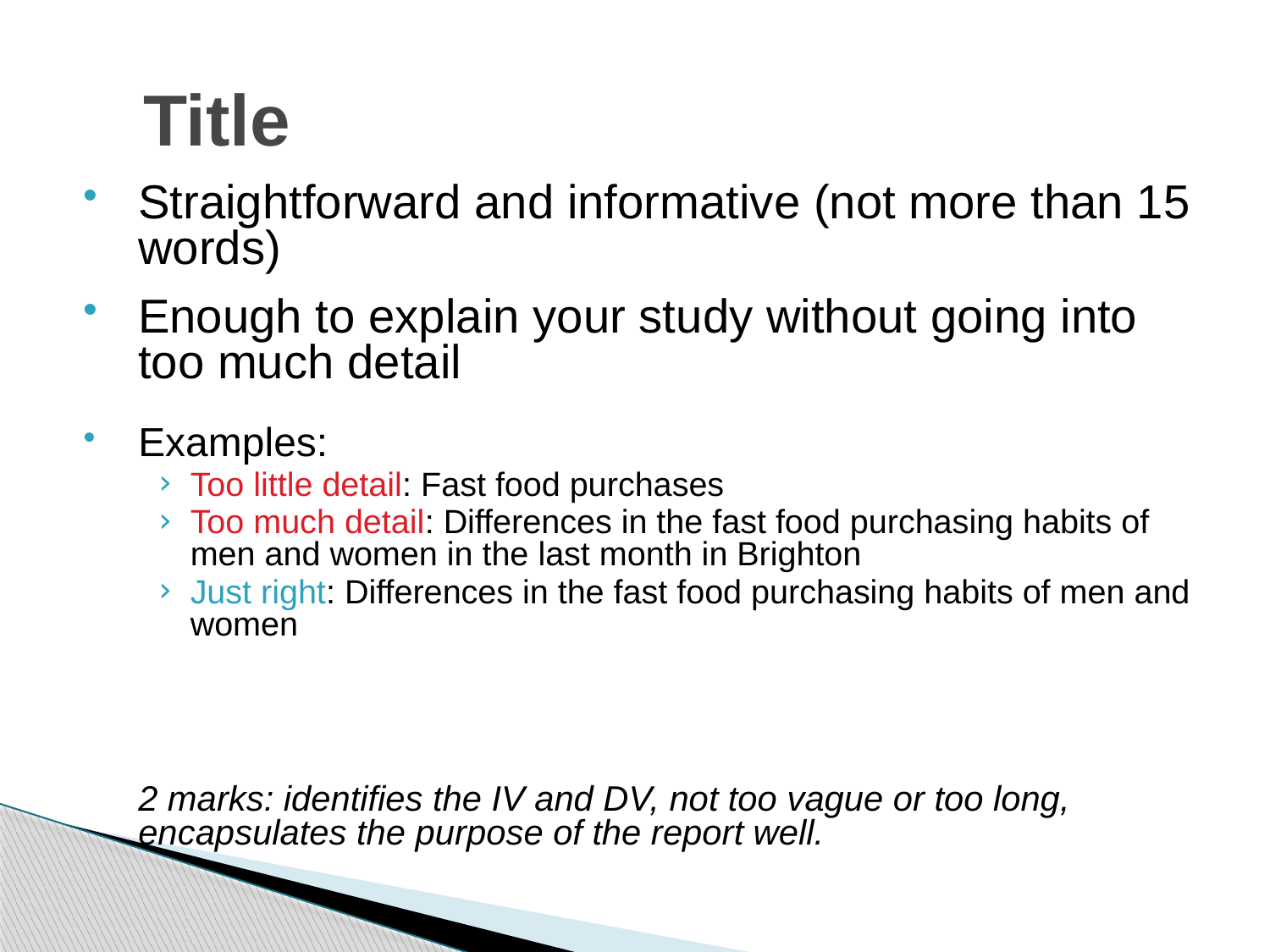

# Title
Straightforward and informative (not more than 15 words)

Enough to explain your study without going into too much detail

Examples:
Too little detail: Fast food purchases
Too much detail: Differences in the fast food purchasing habits of men and women in the last month in Brighton
Just right: Differences in the fast food purchasing habits of men and women

	2 marks: identifies the IV and DV, not too vague or too long, encapsulates the purpose of the report well.